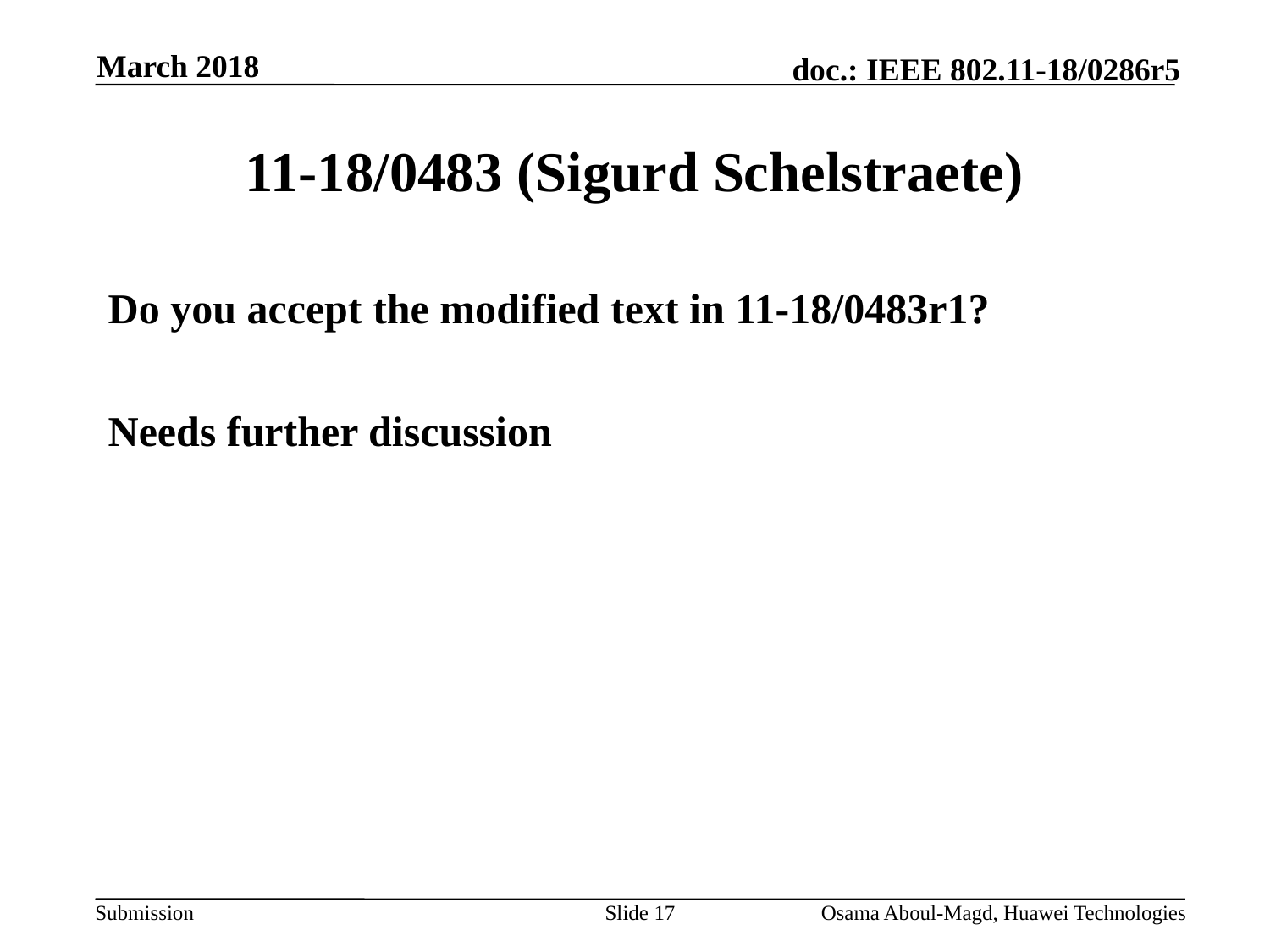

March 2018
# 11-18/0483 (Sigurd Schelstraete)
Do you accept the modified text in 11-18/0483r1?

Needs further discussion

Slide 17
Osama Aboul-Magd, Huawei Technologies